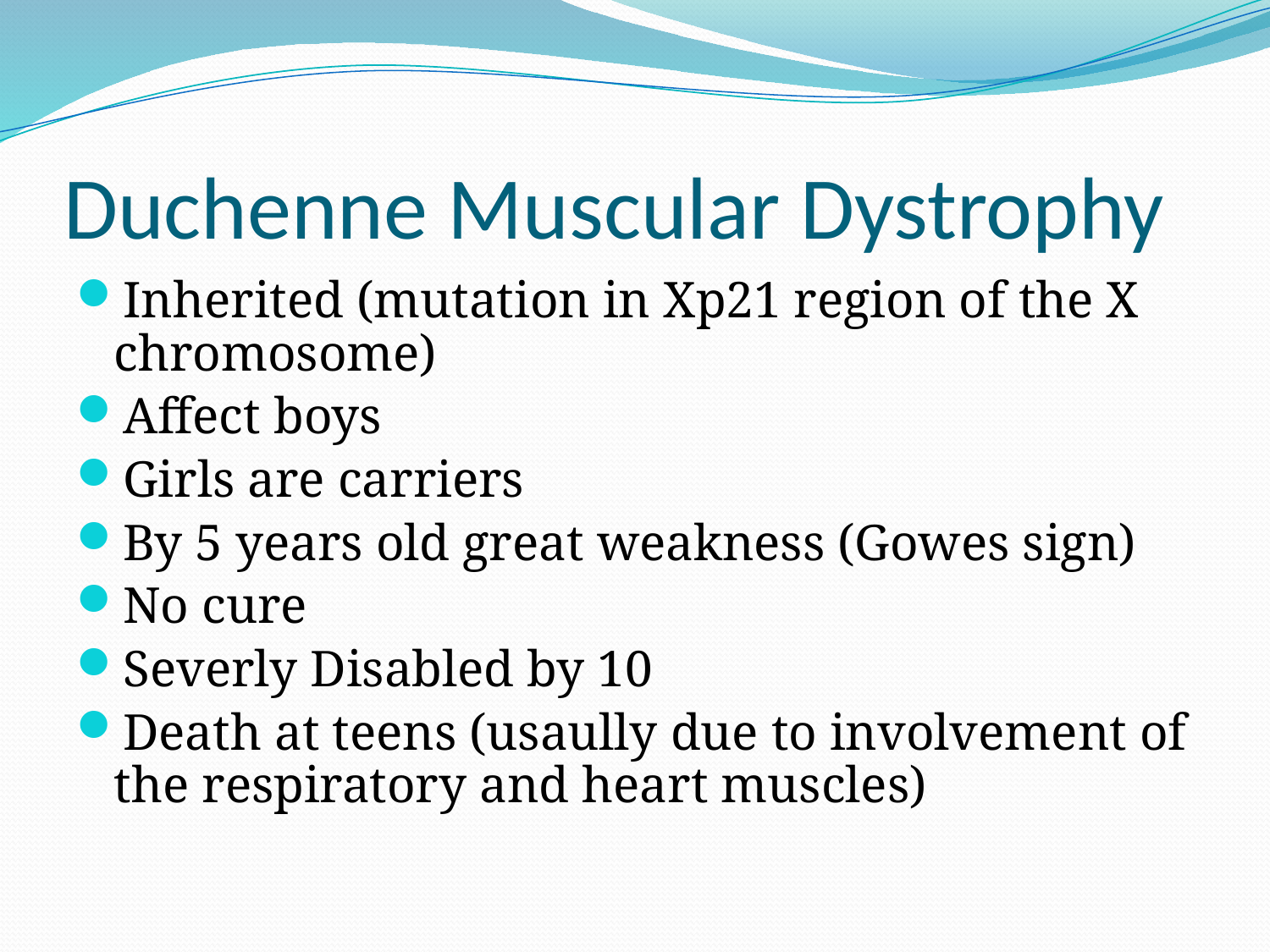

# Duchenne Muscular Dystrophy
Inherited (mutation in Xp21 region of the X chromosome)
Affect boys
Girls are carriers
By 5 years old great weakness (Gowes sign)
No cure
Severly Disabled by 10
Death at teens (usaully due to involvement of the respiratory and heart muscles)